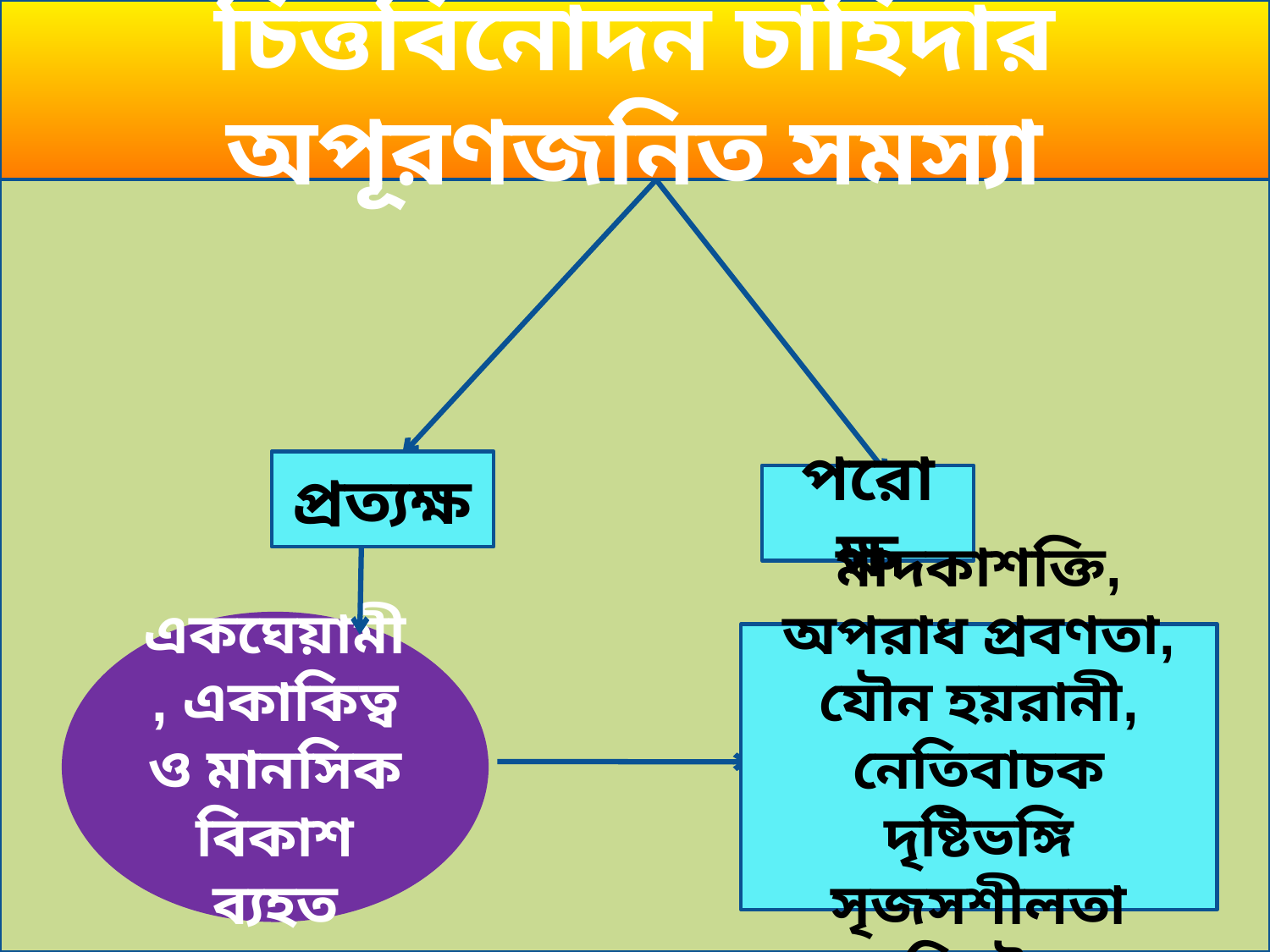

চিত্তবিনোদন চাহিদার অপূরণজনিত সমস্যা
প্রত্যক্ষ
পরোক্ষ
একঘেয়ামী, একাকিত্ব ও মানসিক বিকাশ ব্যহত
মাদকাশক্তি, অপরাধ প্রবণতা, যৌন হয়রানী, নেতিবাচক দৃষ্টিভঙ্গি সৃজসশীলতা বিনষ্ট।